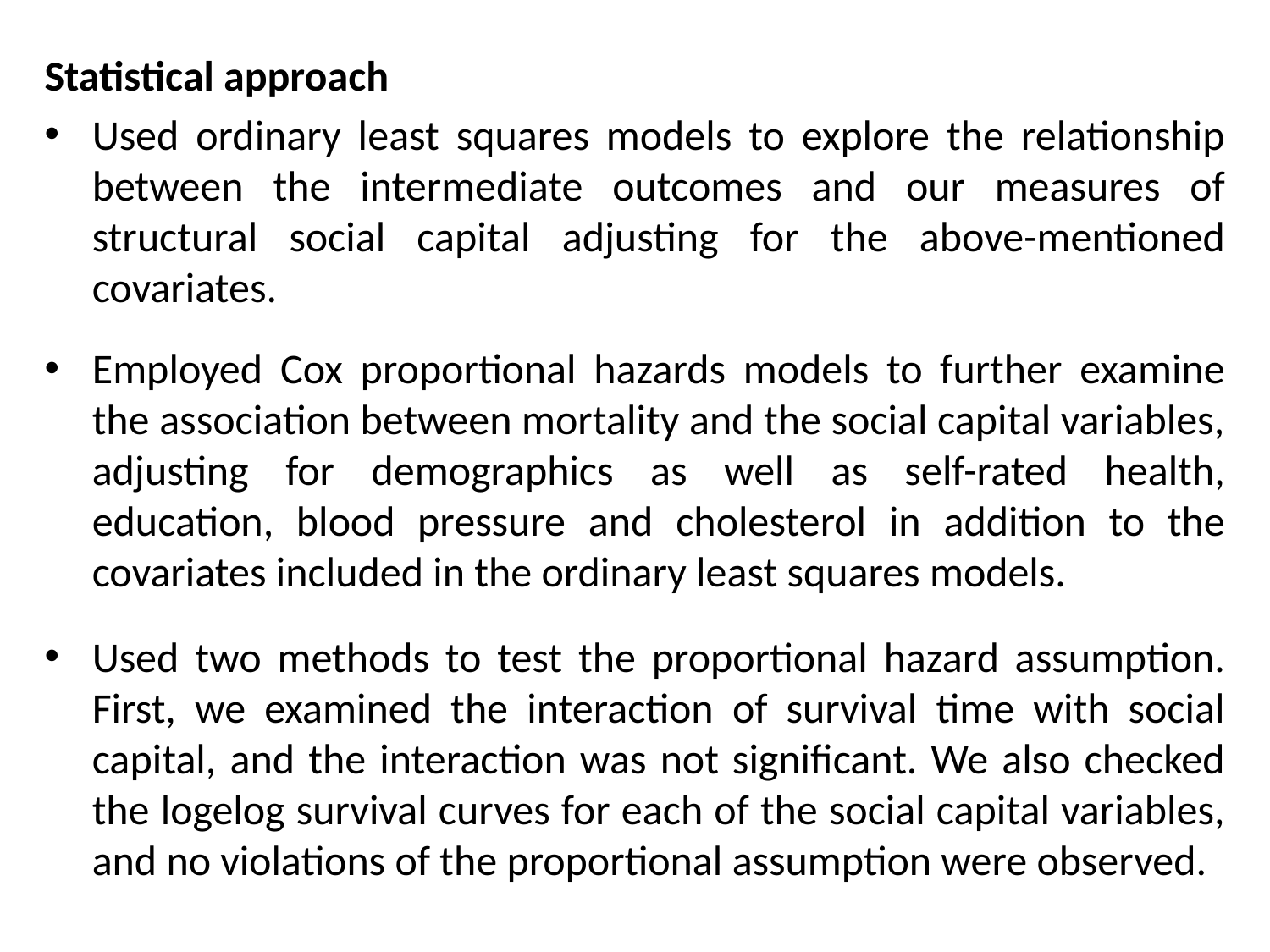

Statistical approach
Used ordinary least squares models to explore the relationship between the intermediate outcomes and our measures of structural social capital adjusting for the above-mentioned covariates.

Employed Cox proportional hazards models to further examine the association between mortality and the social capital variables, adjusting for demographics as well as self-rated health, education, blood pressure and cholesterol in addition to the covariates included in the ordinary least squares models.

Used two methods to test the proportional hazard assumption. First, we examined the interaction of survival time with social capital, and the interaction was not significant. We also checked the logelog survival curves for each of the social capital variables, and no violations of the proportional assumption were observed.